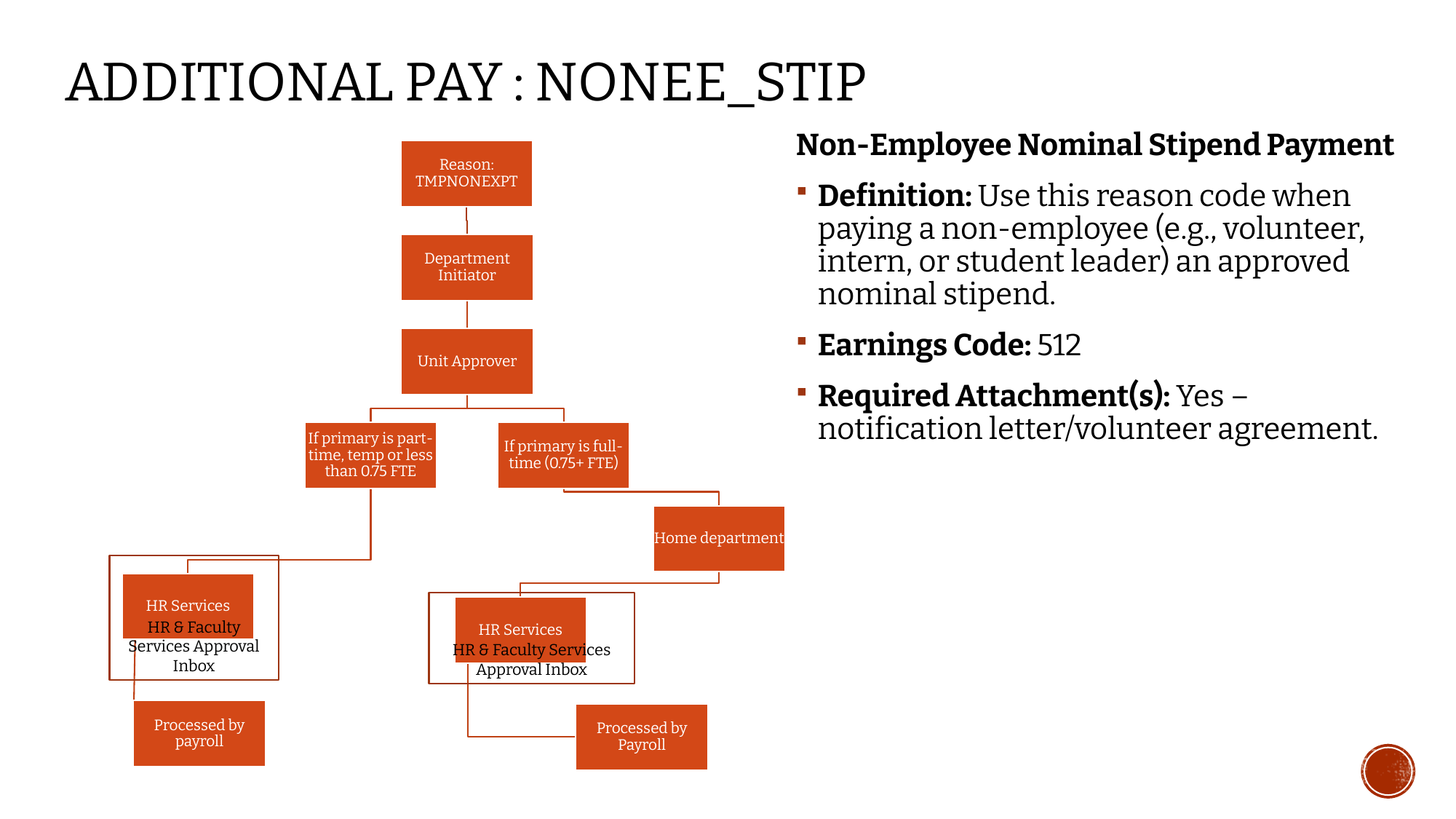

# Additional PaY : NONEE_STIP
Non-Employee Nominal Stipend Payment
Definition: Use this reason code when paying a non-employee (e.g., volunteer, intern, or student leader) an approved nominal stipend.
Earnings Code: 512
Required Attachment(s): Yes – notification letter/volunteer agreement.

Reason: TMPNONEXPT
Department Initiator
Unit Approver
If primary is part-time, temp or less than 0.75 FTE
HR Services
Processed by payroll
If primary is full-time (0.75+ FTE)
Home department
HR Services
Processed by Payroll
HR & Faculty Services Approval Inbox
HR & Faculty Services Approval Inbox